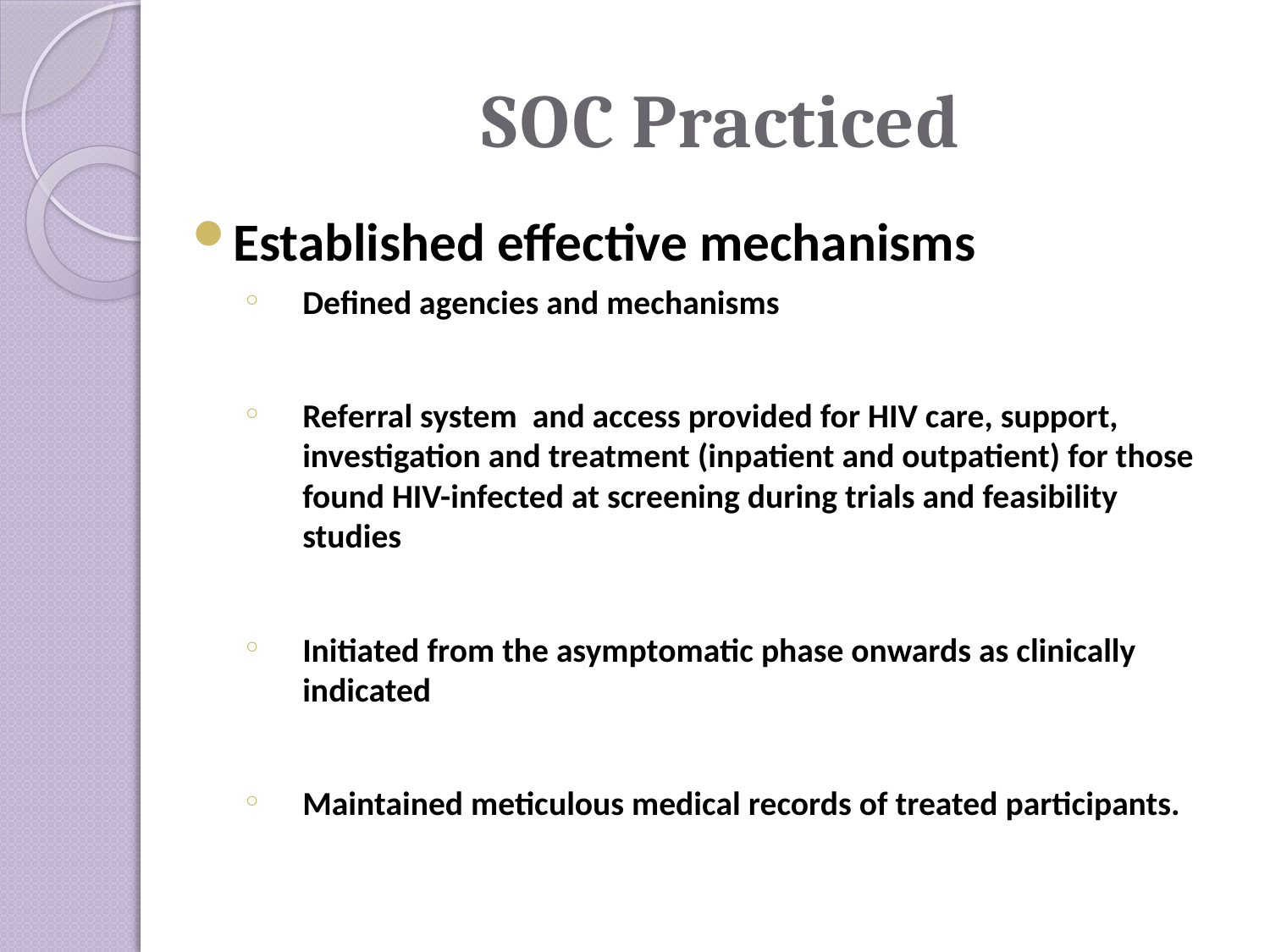

# SOC Practiced
Established effective mechanisms
Defined agencies and mechanisms

Referral system  and access provided for HIV care, support, investigation and treatment (inpatient and outpatient) for those found HIV-infected at screening during trials and feasibility studies

Initiated from the asymptomatic phase onwards as clinically indicated

Maintained meticulous medical records of treated participants.